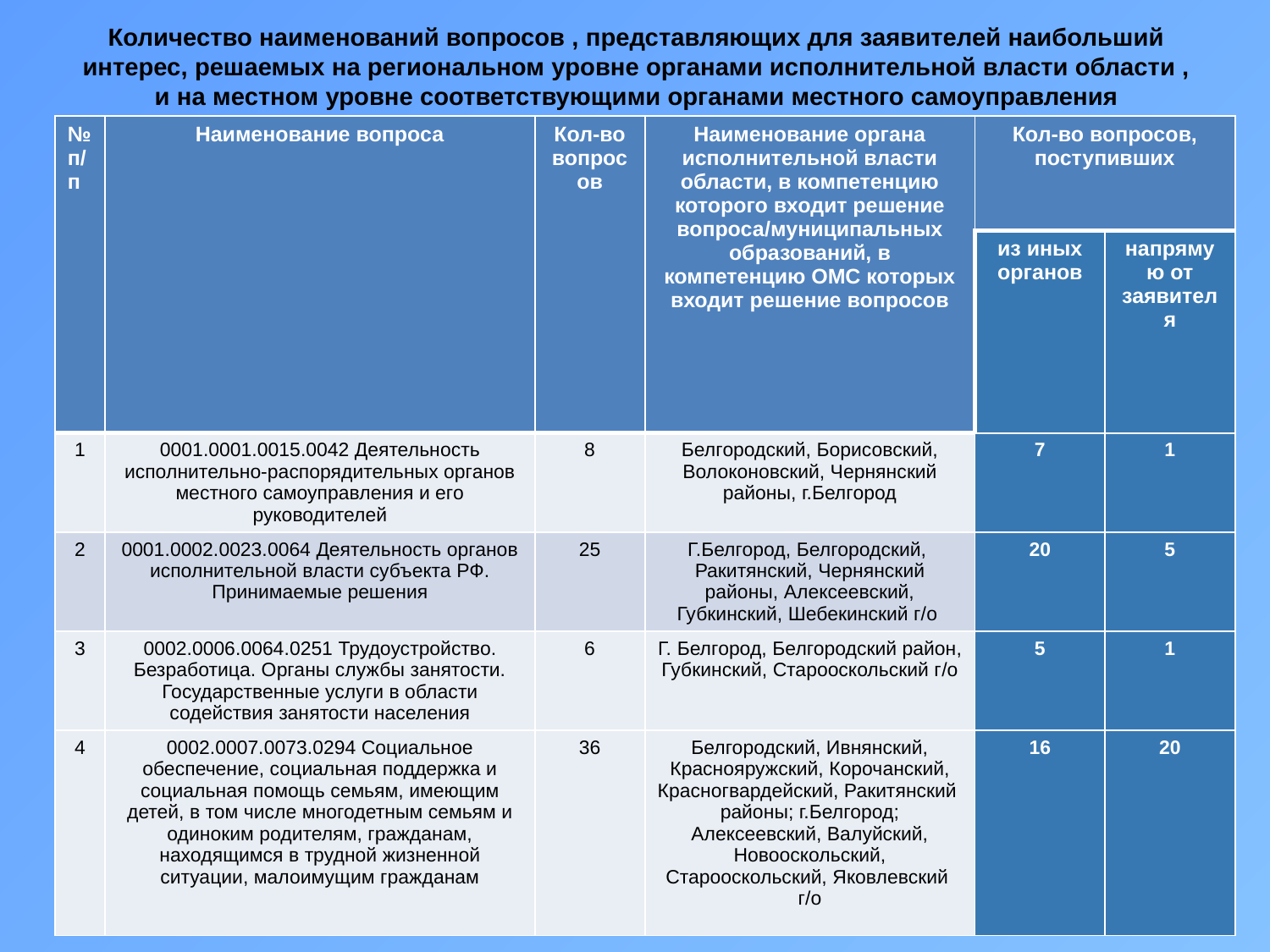

# Количество наименований вопросов , представляющих для заявителей наибольший интерес, решаемых на региональном уровне органами исполнительной власти области , и на местном уровне соответствующими органами местного самоуправления
| № п/п | Наименование вопроса | Кол-во вопросов | Наименование органа исполнительной власти области, в компетенцию которого входит решение вопроса/муниципальных образований, в компетенцию ОМС которых входит решение вопросов | Кол-во вопросов, поступивших |  |
| --- | --- | --- | --- | --- | --- |
|  |  |  |  | из иных органов | напрямую от заявителя |
| 1 | 0001.0001.0015.0042 Деятельность исполнительно-распорядительных органов местного самоуправления и его руководителей | 8 | Белгородский, Борисовский, Волоконовский, Чернянский районы, г.Белгород | 7 | 1 |
| 2 | 0001.0002.0023.0064 Деятельность органов исполнительной власти субъекта РФ. Принимаемые решения | 25 | Г.Белгород, Белгородский, Ракитянский, Чернянский районы, Алексеевский, Губкинский, Шебекинский г/о | 20 | 5 |
| 3 | 0002.0006.0064.0251 Трудоустройство. Безработица. Органы службы занятости. Государственные услуги в области содействия занятости населения | 6 | Г. Белгород, Белгородский район, Губкинский, Старооскольский г/о | 5 | 1 |
| 4 | 0002.0007.0073.0294 Социальное обеспечение, социальная поддержка и социальная помощь семьям, имеющим детей, в том числе многодетным семьям и одиноким родителям, гражданам, находящимся в трудной жизненной ситуации, малоимущим гражданам | 36 | Белгородский, Ивнянский, Краснояружский, Корочанский, Красногвардейский, Ракитянский районы; г.Белгород; Алексеевский, Валуйский, Новооскольский, Старооскольский, Яковлевский г/о | 16 | 20 |